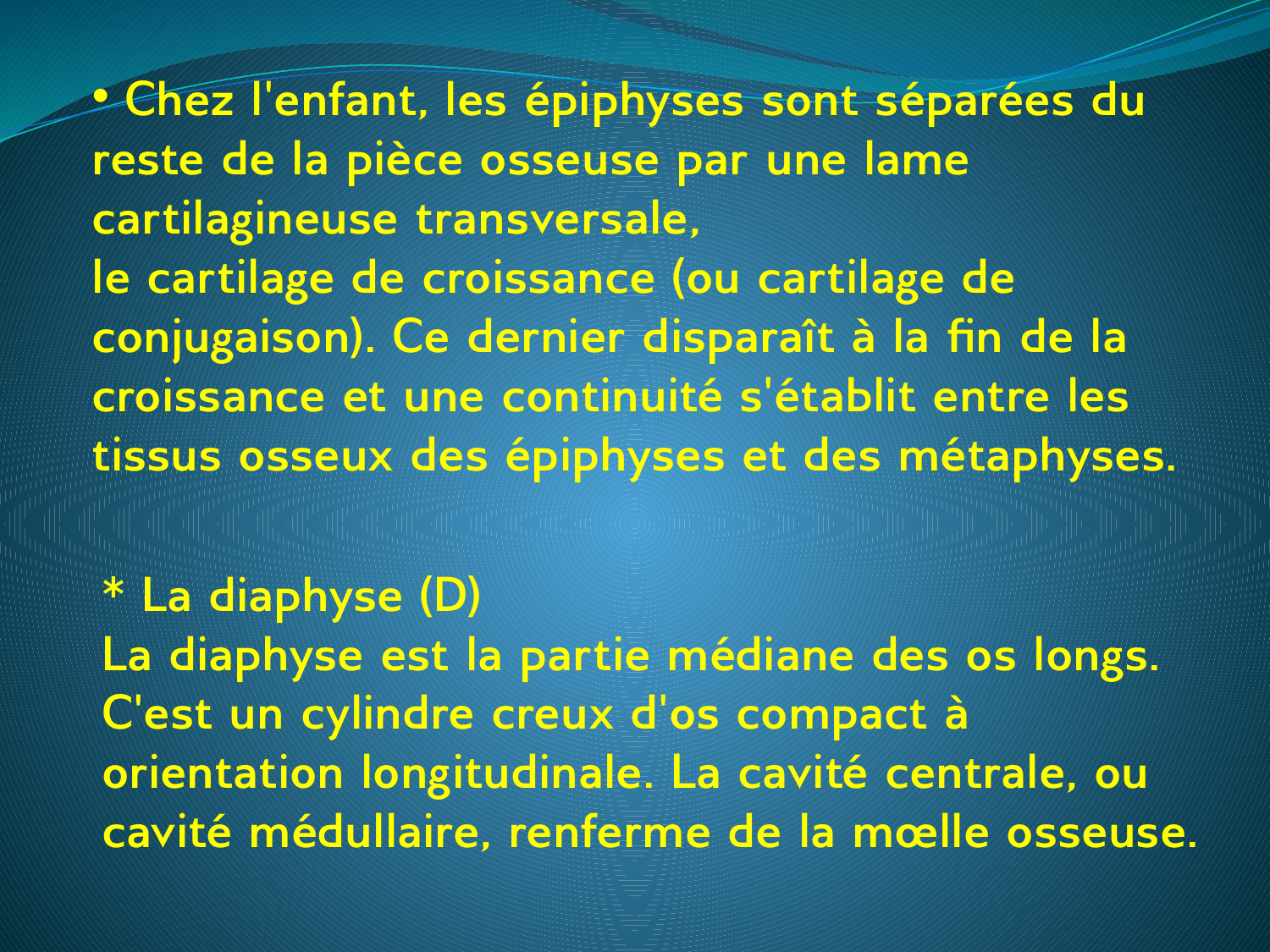

Chez l'enfant, les épiphyses sont séparées du reste de la pièce osseuse par une lame cartilagineuse transversale,
le cartilage de croissance (ou cartilage de conjugaison). Ce dernier disparaît à la fin de la croissance et une continuité s'établit entre les tissus osseux des épiphyses et des métaphyses.
* La diaphyse (D)
La diaphyse est la partie médiane des os longs. C'est un cylindre creux d'os compact à orientation longitudinale. La cavité centrale, ou cavité médullaire, renferme de la moelle osseuse.